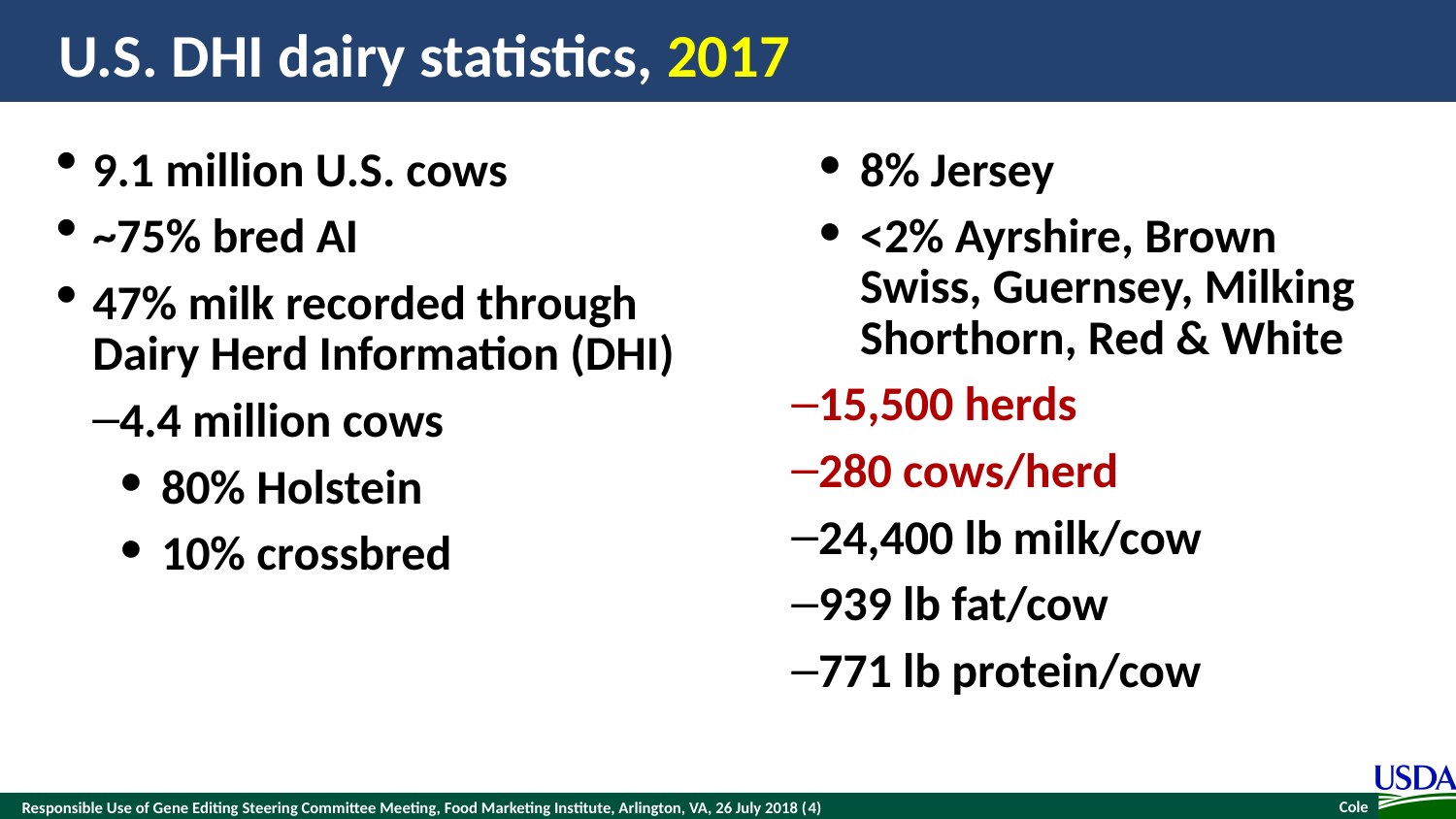

# U.S. DHI dairy statistics, 2017
9.1 million U.S. cows
~75% bred AI
47% milk recorded through Dairy Herd Information (DHI)
4.4 million cows
80% Holstein
10% crossbred
8% Jersey
<2% Ayrshire, Brown Swiss, Guernsey, Milking Shorthorn, Red & White
15,500 herds
280 cows/herd
24,400 lb milk/cow
939 lb fat/cow
771 lb protein/cow